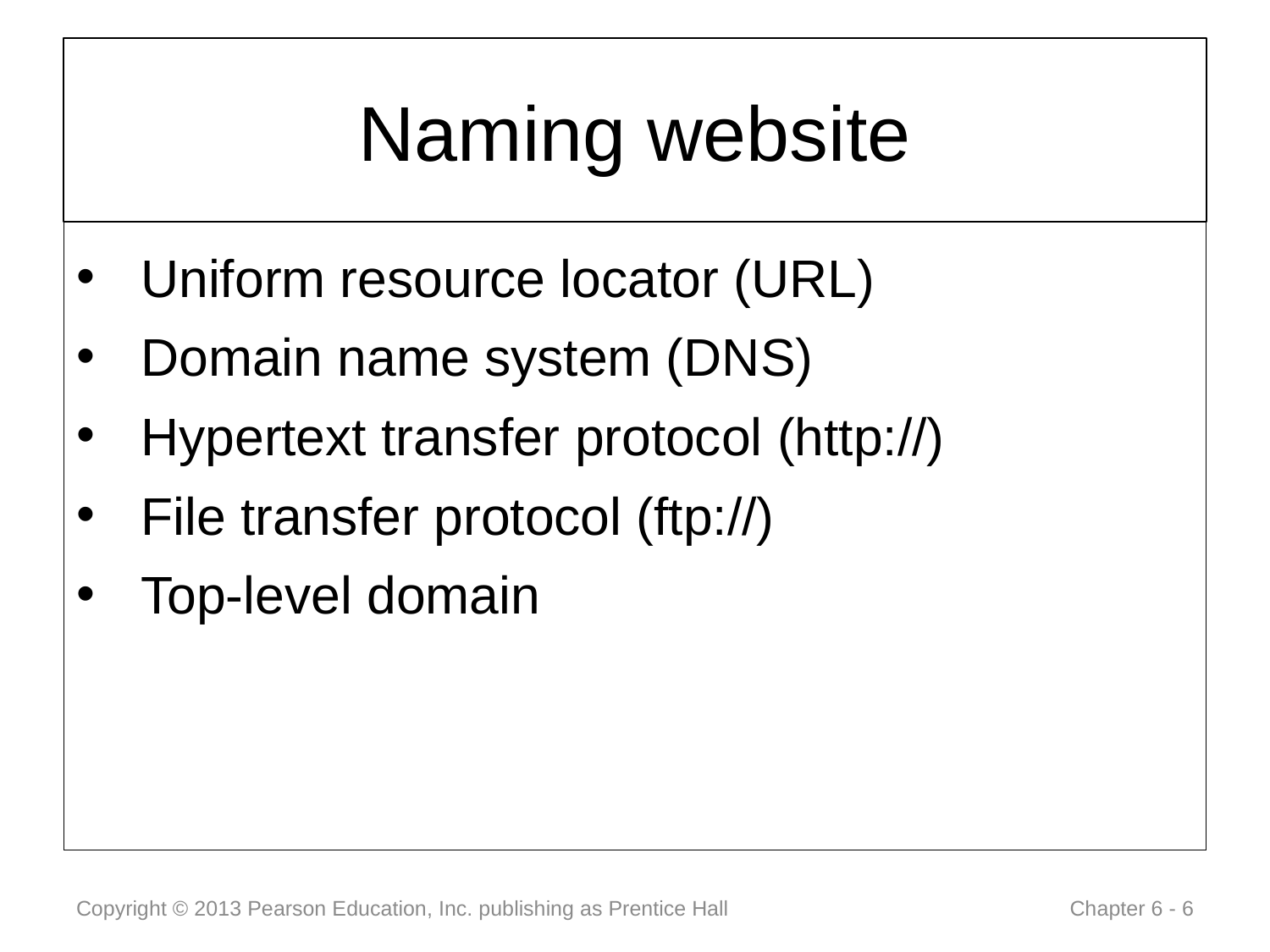

# Naming website
Uniform resource locator (URL)
Domain name system (DNS)
Hypertext transfer protocol (http://)
File transfer protocol (ftp://)
Top-level domain
Copyright © 2013 Pearson Education, Inc. publishing as Prentice Hall
 Chapter 6 - 6